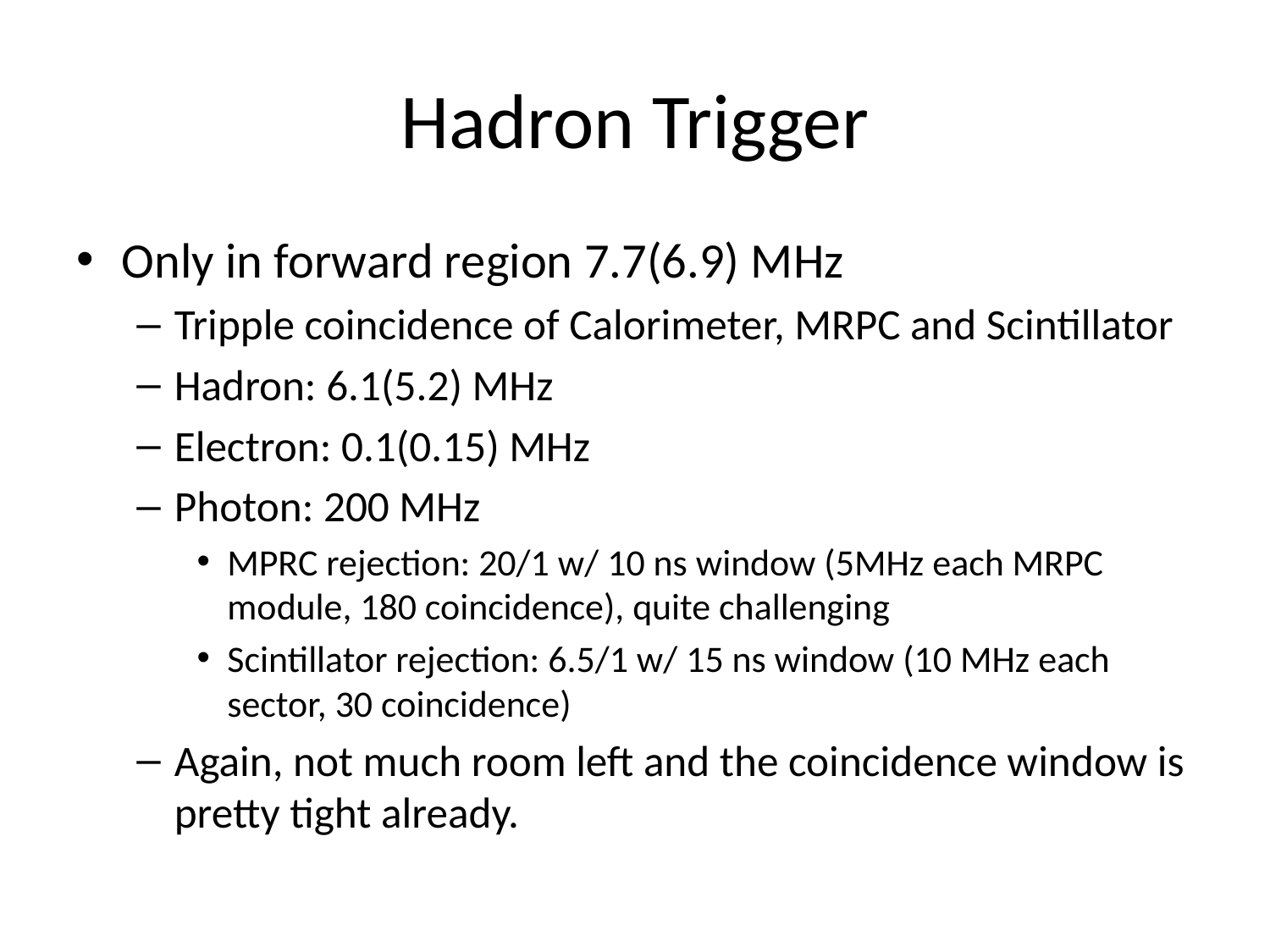

# Hadron Trigger
Only in forward region 7.7(6.9) MHz
Tripple coincidence of Calorimeter, MRPC and Scintillator
Hadron: 6.1(5.2) MHz
Electron: 0.1(0.15) MHz
Photon: 200 MHz
MPRC rejection: 20/1 w/ 10 ns window (5MHz each MRPC module, 180 coincidence), quite challenging
Scintillator rejection: 6.5/1 w/ 15 ns window (10 MHz each sector, 30 coincidence)
Again, not much room left and the coincidence window is pretty tight already.